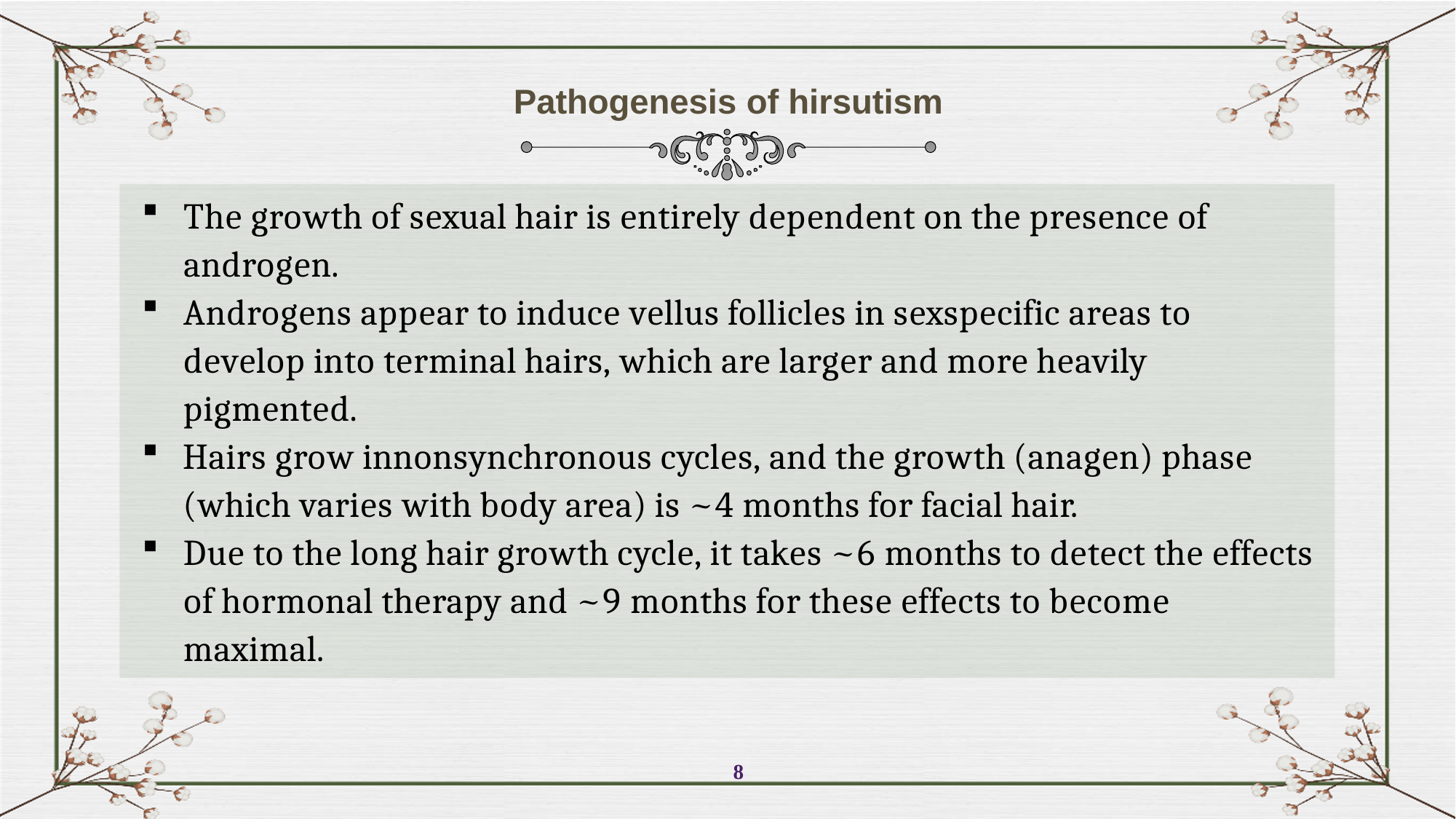

Pathogenesis of hirsutism

The growth of sexual hair is entirely dependent on the presence of androgen.
Androgens appear to induce vellus follicles in sexspecific areas to develop into terminal hairs, which are larger and more heavily pigmented.
Hairs grow innonsynchronous cycles, and the growth (anagen) phase (which varies with body area) is ~4 months for facial hair.
Due to the long hair growth cycle, it takes ~6 months to detect the effects of hormonal therapy and ~9 months for these effects to become maximal.

8